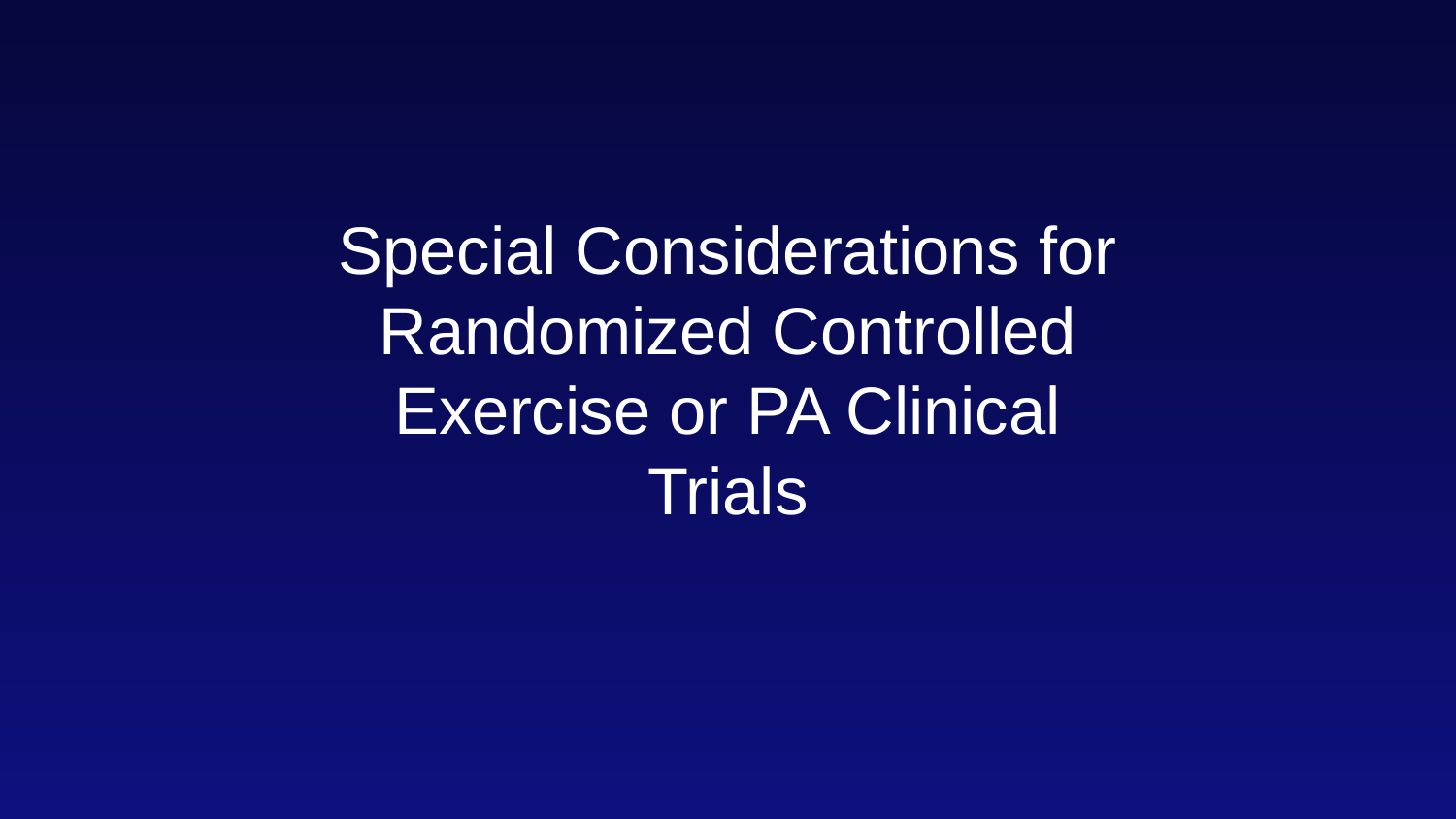

# Special Considerations for Randomized Controlled Exercise or PA Clinical Trials